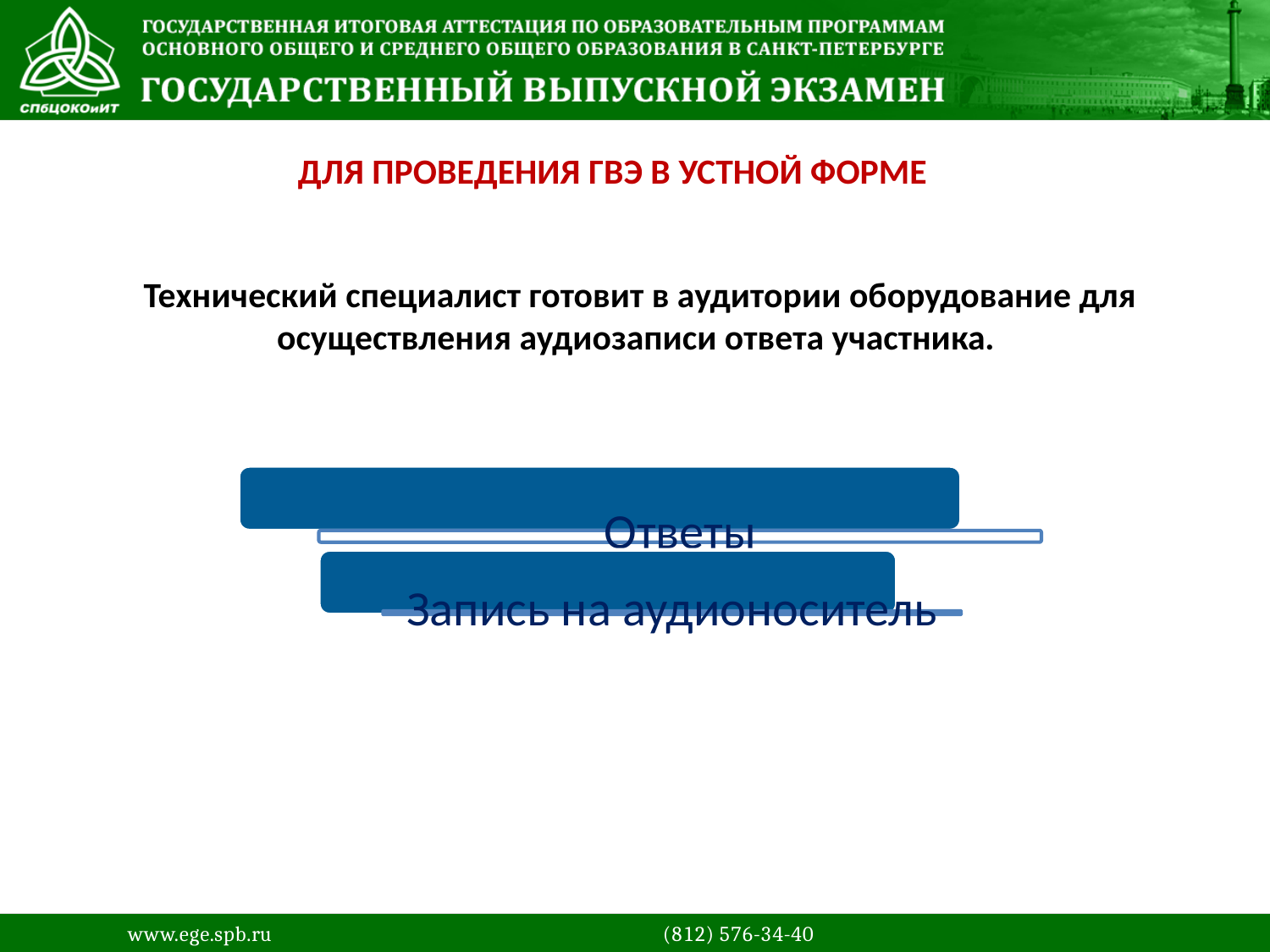

ДЛЯ проведения ГВЭ в УСТНой ФОРМе
Технический специалист готовит в аудитории оборудование для осуществления аудиозаписи ответа участника.
Ответы
Запись на аудионоситель
www.ege.spb.ru			      (812) 576-34-40